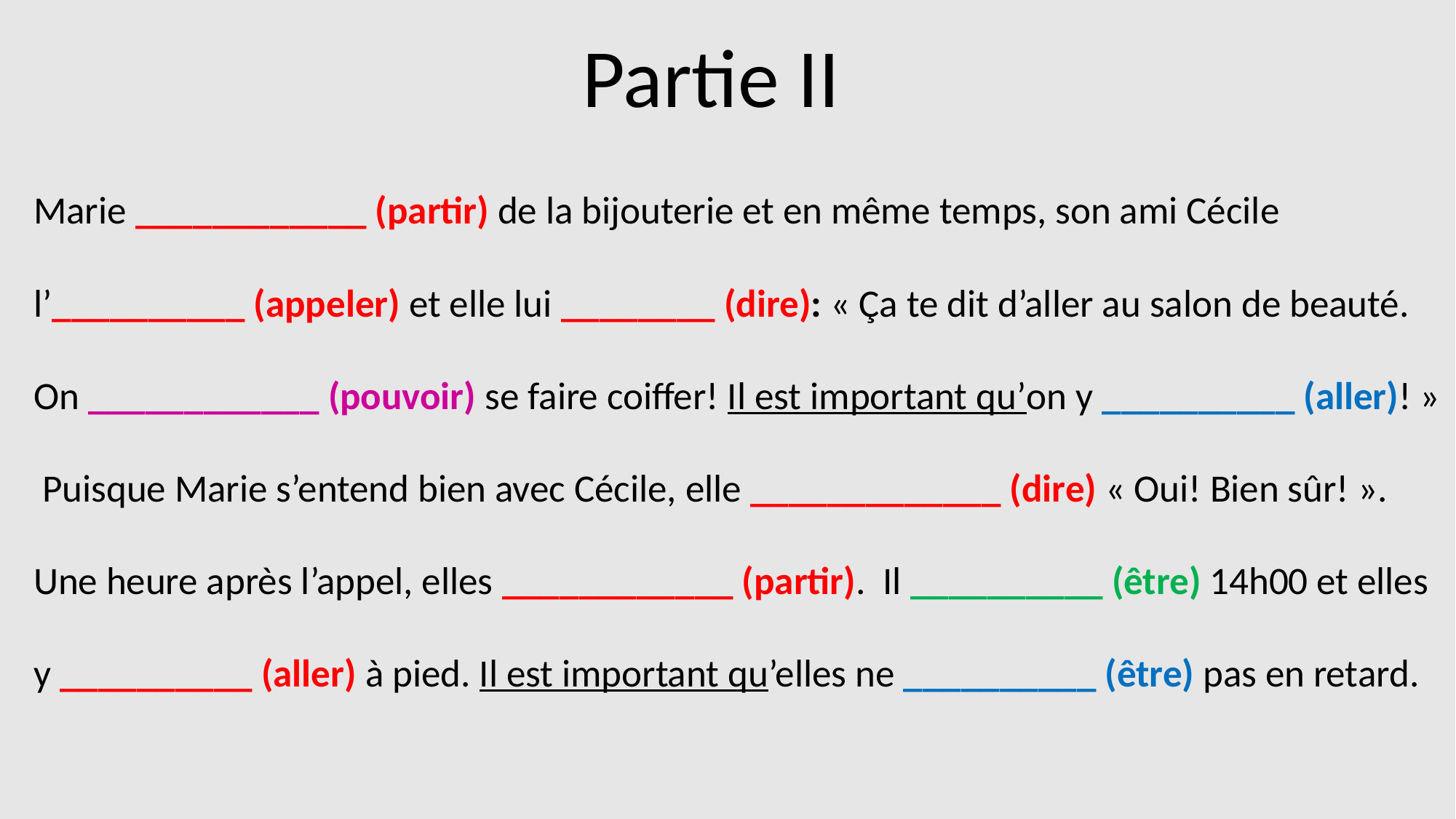

# Partie II

Marie ____________ (partir) de la bijouterie et en même temps, son ami Cécile l’__________ (appeler) et elle lui ________ (dire): « Ça te dit d’aller au salon de beauté. On ____________ (pouvoir) se faire coiffer! Il est important qu’on y __________ (aller)! »  Puisque Marie s’entend bien avec Cécile, elle _____________ (dire) « Oui! Bien sûr! ». Une heure après l’appel, elles ____________ (partir).  Il __________ (être) 14h00 et elles y __________ (aller) à pied. Il est important qu’elles ne __________ (être) pas en retard.